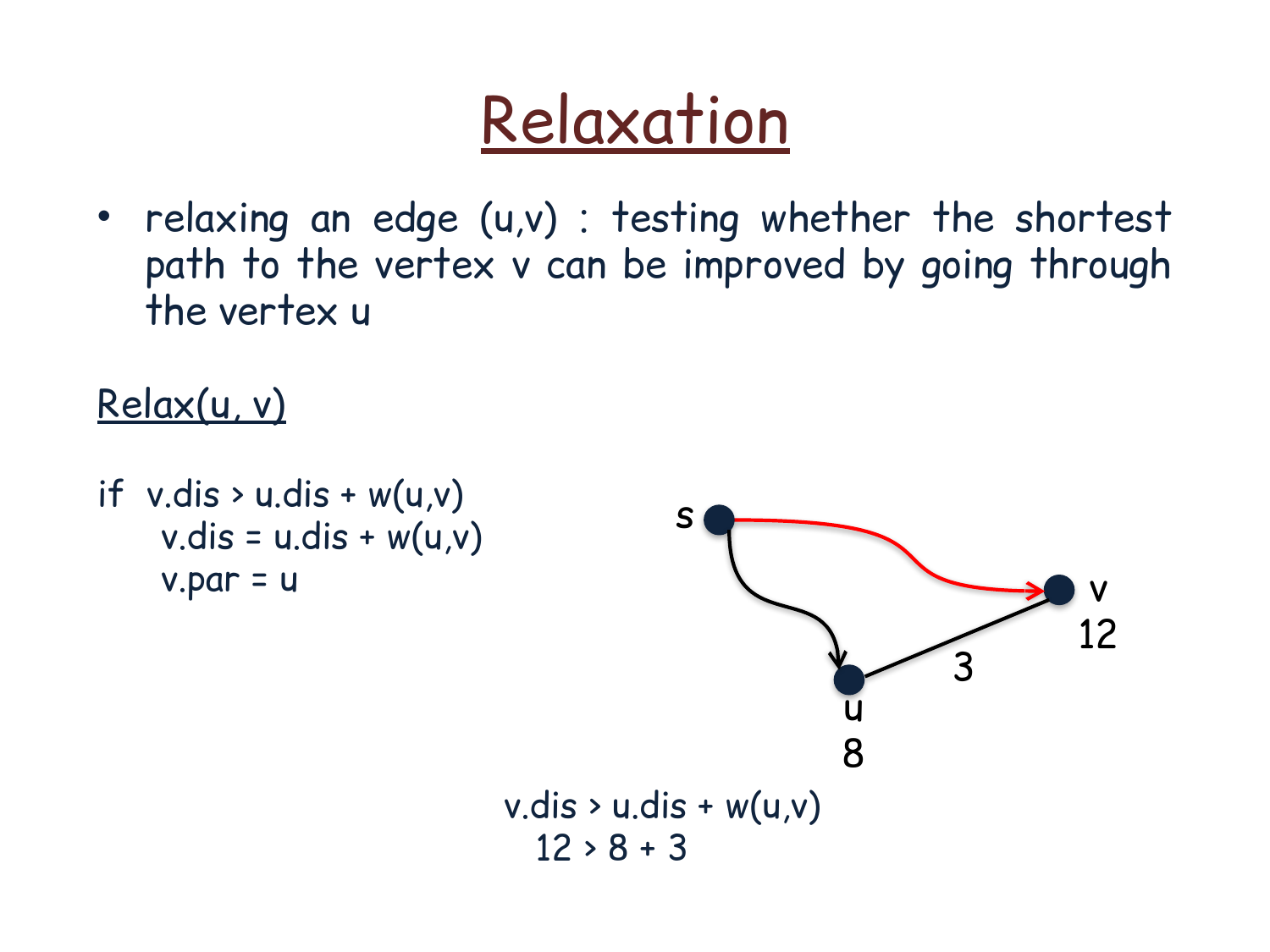

Relaxation

relaxing an edge (u,v) : testing whether the shortest path to the vertex v can be improved by going through the vertex u

Relax(u, v)

if  v.dis > u.dis + w(u,v)
      v.dis = u.dis + w(u,v)
      v.par = u

s

v
12

3

u
8
v.dis > u.dis + w(u,v)
   12 > 8 + 3